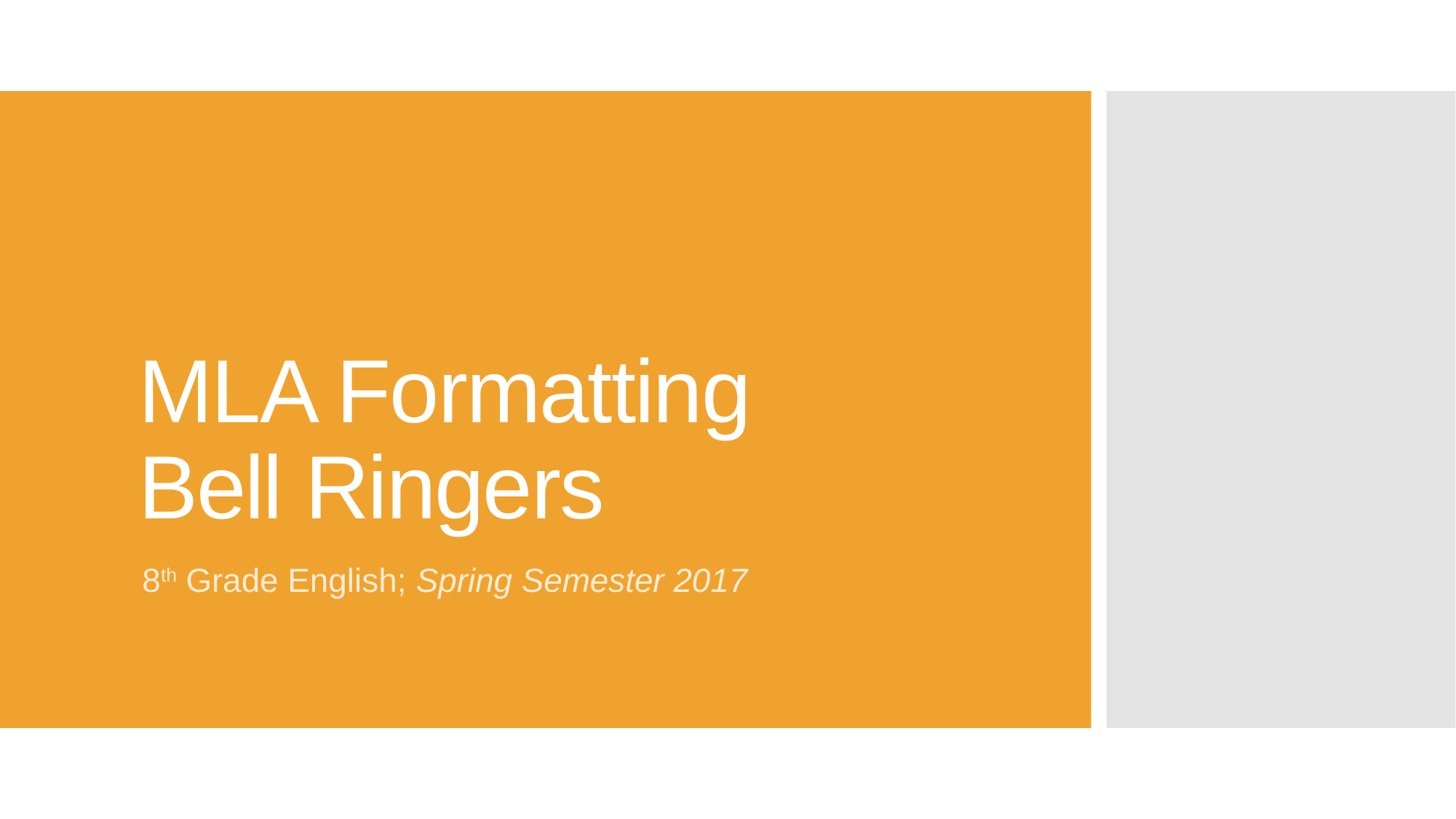

# MLA Formatting Bell Ringers
8th Grade English; Spring Semester 2017